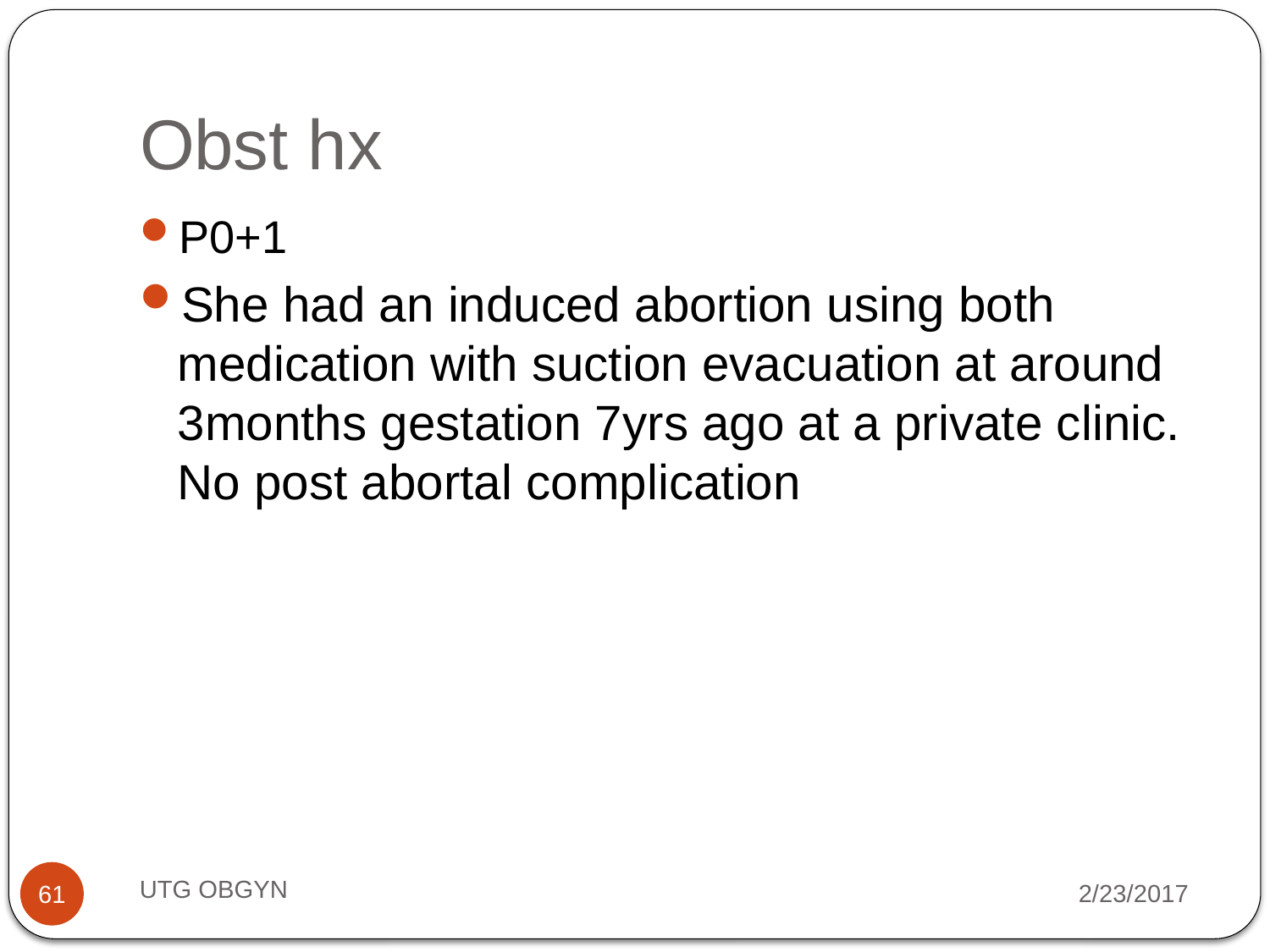

# Obst hx
P0+1
She had an induced abortion using both medication with suction evacuation at around 3months gestation 7yrs ago at a private clinic. No post abortal complication

UTG OBGYN
2/23/2017
61